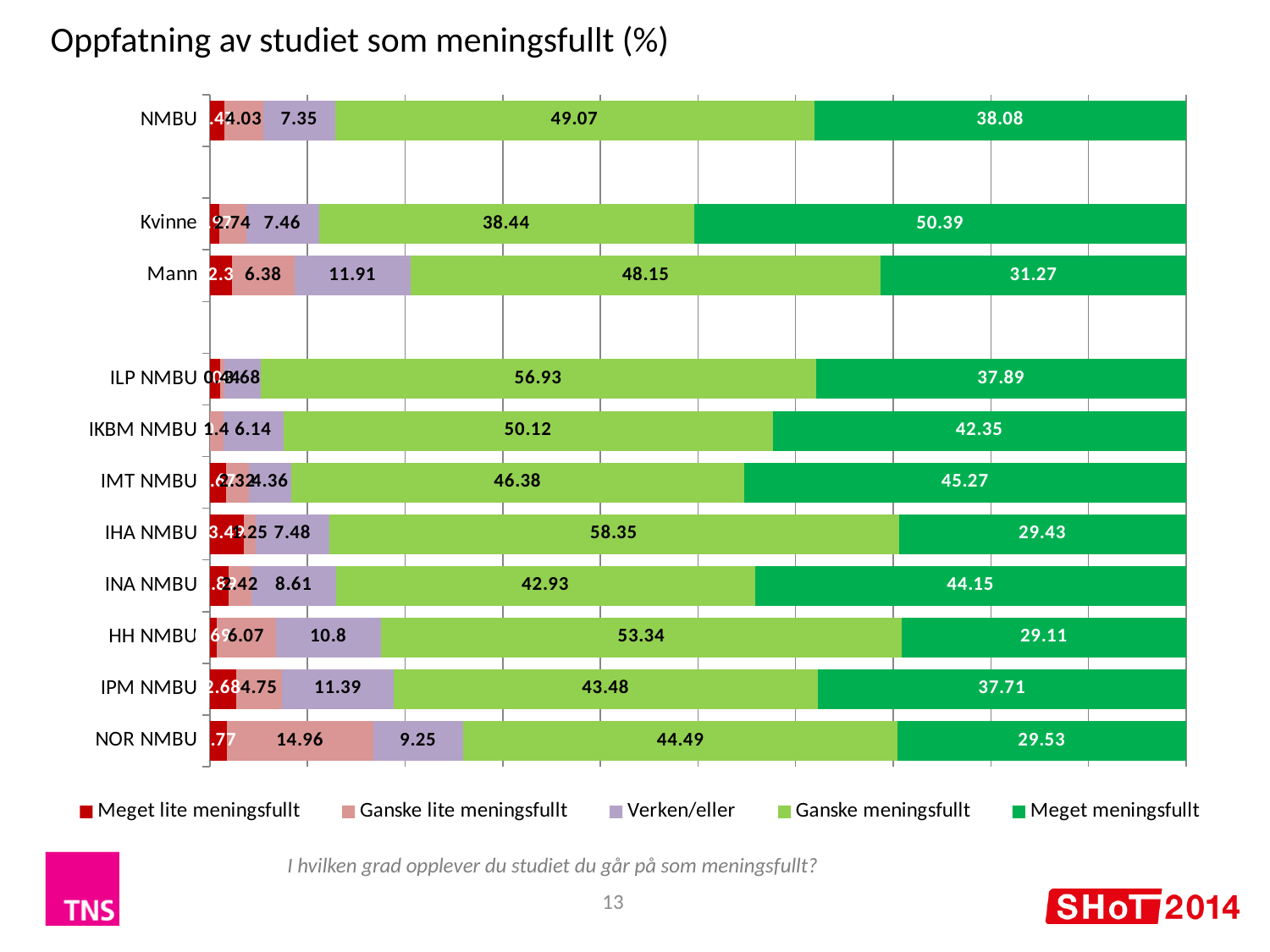

Oppfatning av studiet som meningsfullt (%)

### Chart

| Category | Meget lite meningsfullt | Ganske lite meningsfullt | Verken/eller | Ganske meningsfullt | Meget meningsfullt |
|---|---|---|---|---|---|
| NMBU | 1.47 | 4.03 | 7.35 | 49.07 | 38.08 |
|  | None | None | None | None | None |
| Kvinne | 0.97 | 2.74 | 7.46 | 38.44 | 50.39 |
| Mann | 2.3 | 6.38 | 11.91 | 48.15 | 31.27 |
|  | None | None | None | None | None |
| ILP NMBU | 1.06 | 0.44 | 3.68 | 56.93 | 37.89 |
| IKBM NMBU | 0.0 | 1.4 | 6.14 | 50.12 | 42.35 |
| IMT NMBU | 1.67 | 2.32 | 4.36 | 46.38 | 45.27 |
| IHA NMBU | 3.49 | 1.25 | 7.48 | 58.35 | 29.43 |
| INA NMBU | 1.89 | 2.42 | 8.61 | 42.93 | 44.15 |
| HH NMBU | 0.69 | 6.07 | 10.8 | 53.34 | 29.11 |
| IPM NMBU | 2.68 | 4.75 | 11.39 | 43.48 | 37.71 |
| NOR NMBU | 1.77 | 14.96 | 9.25 | 44.49 | 29.53 |
I hvilken grad opplever du studiet du går på som meningsfullt?
13